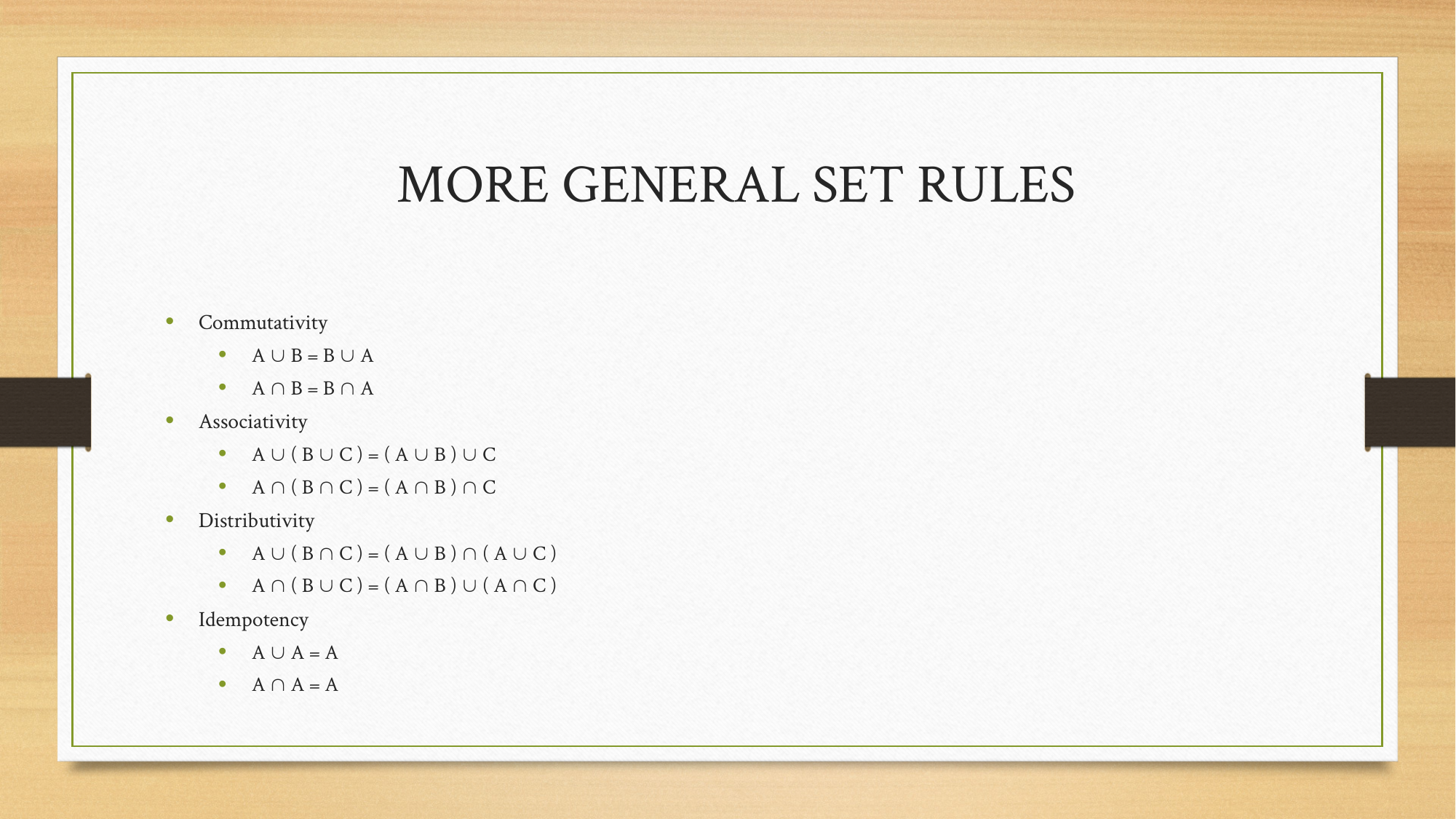

Commutativity
A ∪ B = B ∪ A
A ∩ B = B ∩ A
Associativity
A ∪ ( B ∪ C ) = ( A ∪ B ) ∪ C
A ∩ ( B ∩ C ) = ( A ∩ B ) ∩ C
Distributivity
A ∪ ( B ∩ C ) = ( A ∪ B ) ∩ ( A ∪ C )
A ∩ ( B ∪ C ) = ( A ∩ B ) ∪ ( A ∩ C )
Idempotency
A ∪ A = A
A ∩ A = A
More General Set Rules